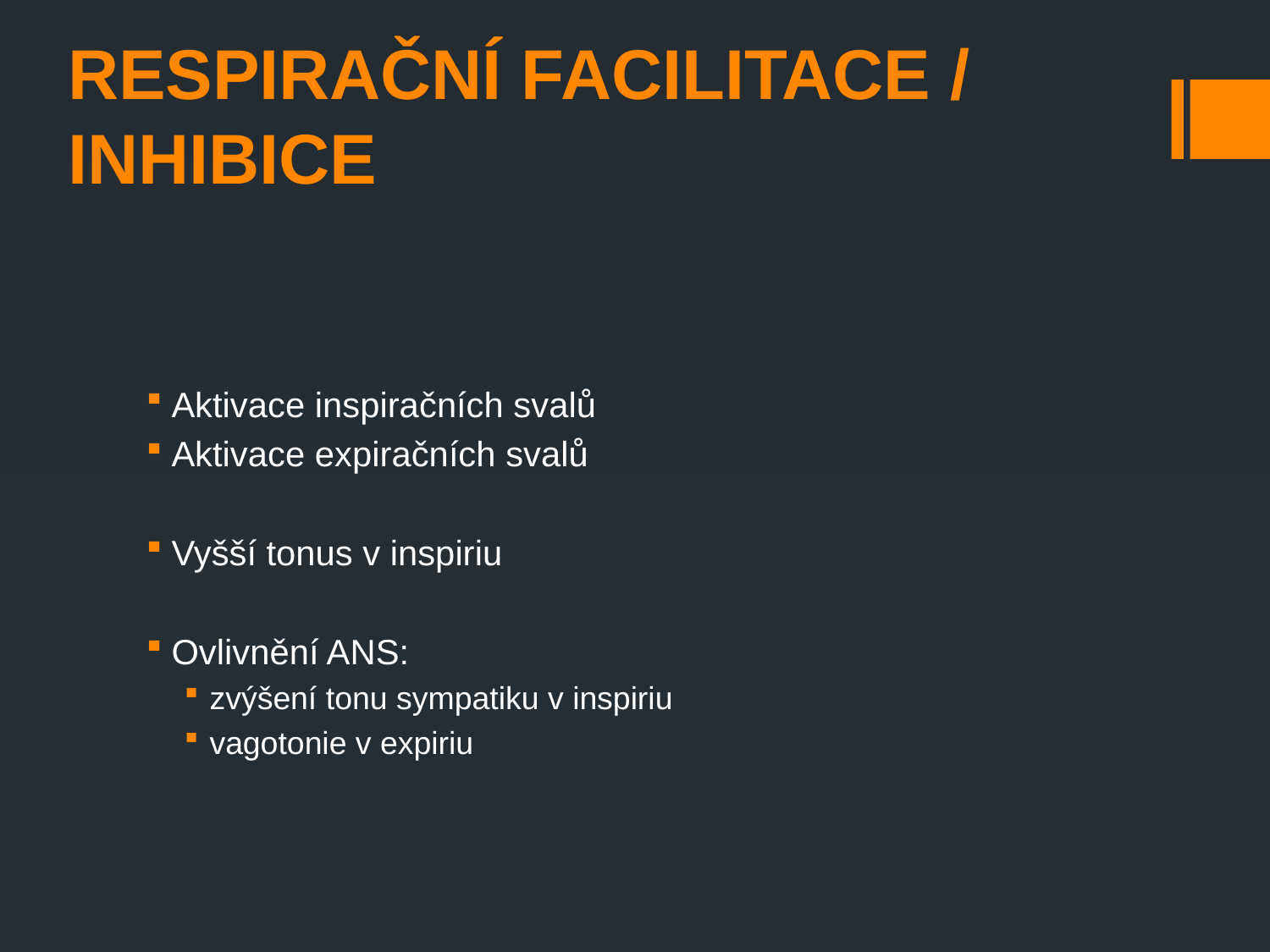

# Respirační facilitace / inhibice
Aktivace inspiračních svalů
Aktivace expiračních svalů

Vyšší tonus v inspiriu

Ovlivnění ANS:
zvýšení tonu sympatiku v inspiriu
vagotonie v expiriu